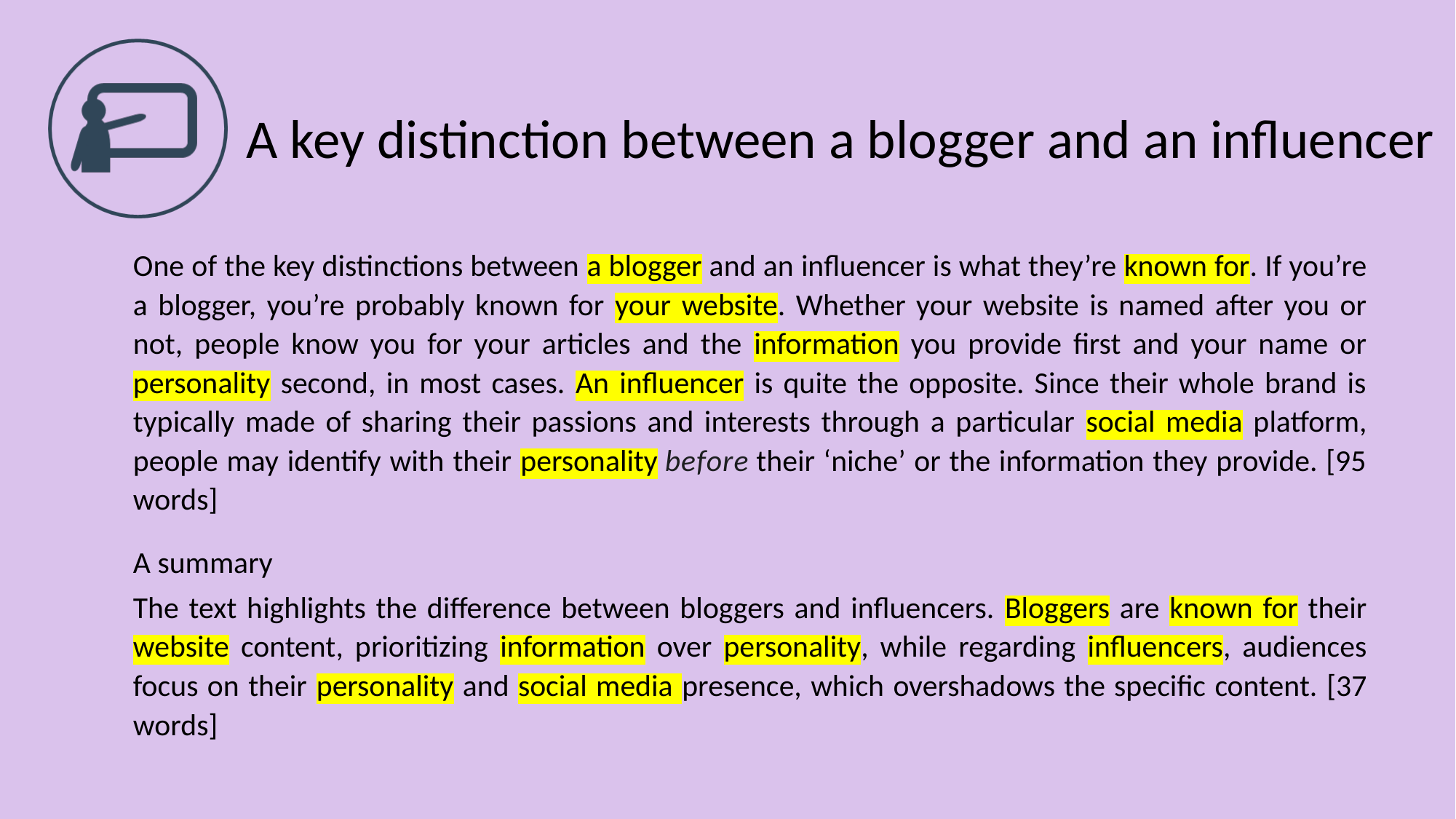

# A key distinction between a blogger and an influencer
One of the key distinctions between a blogger and an influencer is what they’re known for. If you’re a blogger, you’re probably known for your website. Whether your website is named after you or not, people know you for your articles and the information you provide first and your name or personality second, in most cases. An influencer is quite the opposite. Since their whole brand is typically made of sharing their passions and interests through a particular social media platform, people may identify with their personality before their ‘niche’ or the information they provide. [95 words]
A summary
The text highlights the difference between bloggers and influencers. Bloggers are known for their website content, prioritizing information over personality, while regarding influencers, audiences focus on their personality and social media presence, which overshadows the specific content. [37 words]